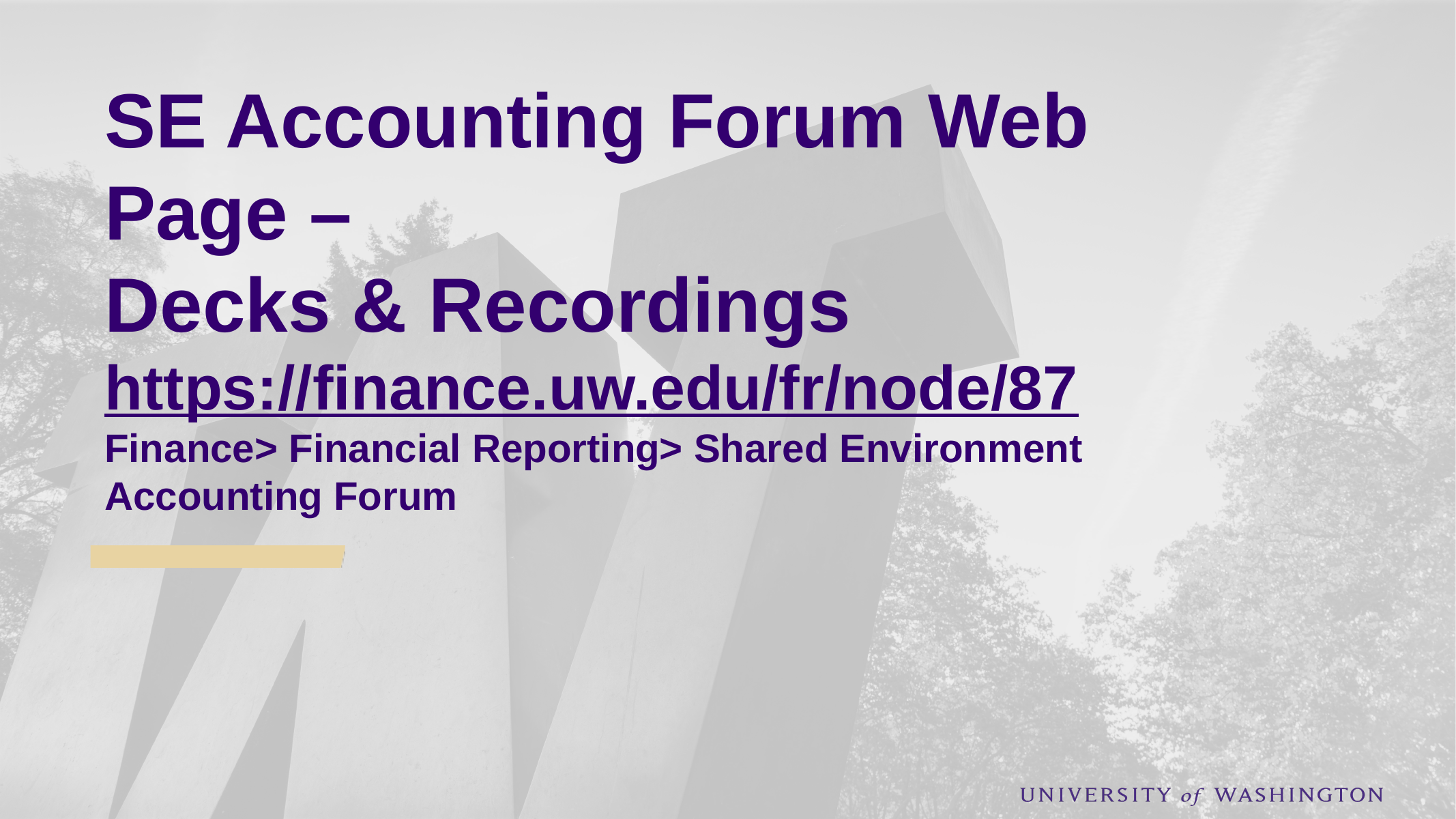

# SE Accounting Forum Web Page – Decks & Recordings https://finance.uw.edu/fr/node/87 Finance> Financial Reporting> Shared Environment Accounting Forum